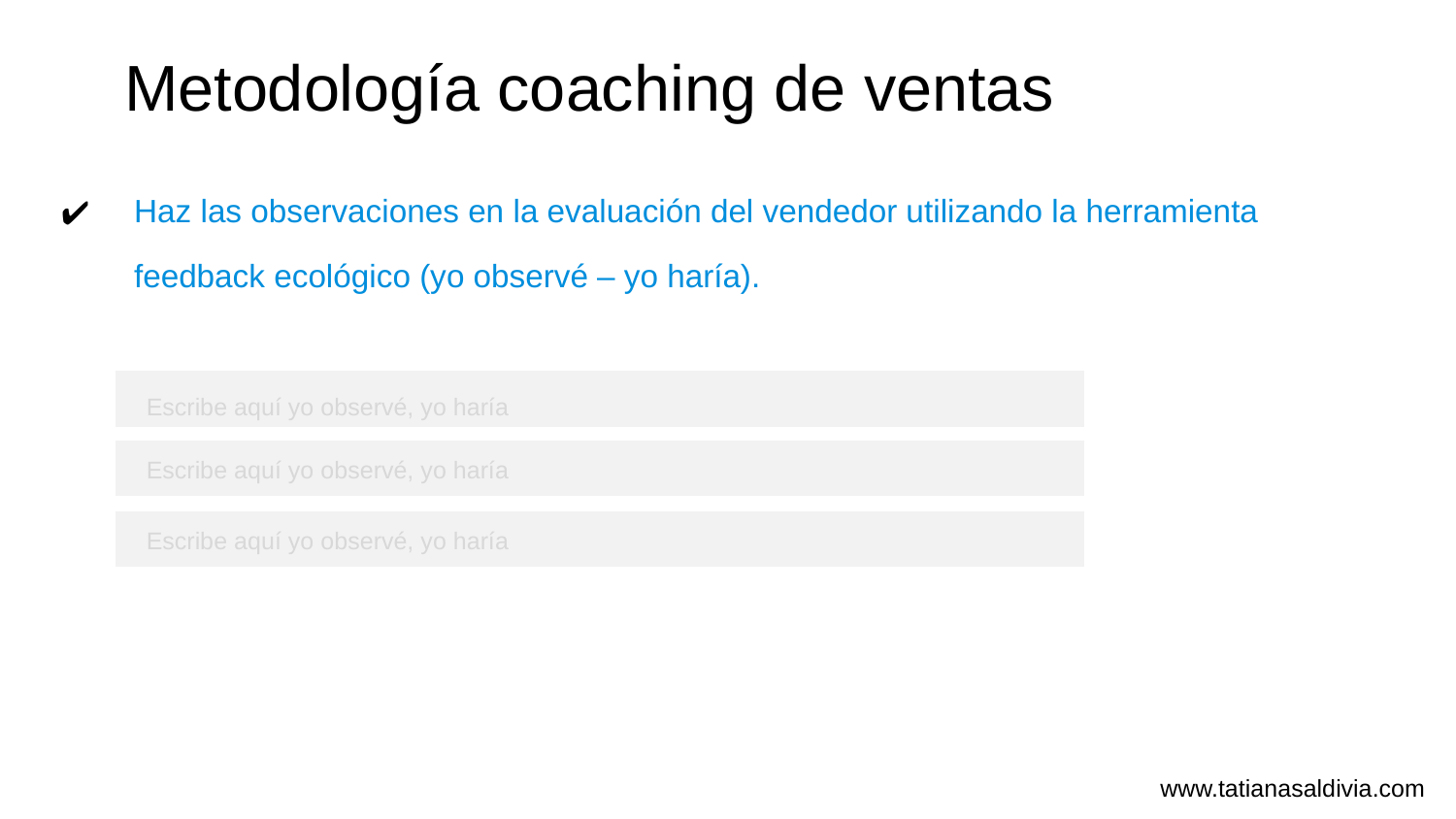

Haz las observaciones en la evaluación del vendedor utilizando la herramienta feedback ecológico (yo observé – yo haría).

# Metodología coaching de ventas
|  |
| --- |
Escribe aquí yo observé, yo haría
|  |
| --- |
Escribe aquí yo observé, yo haría
|  |
| --- |
Escribe aquí yo observé, yo haría